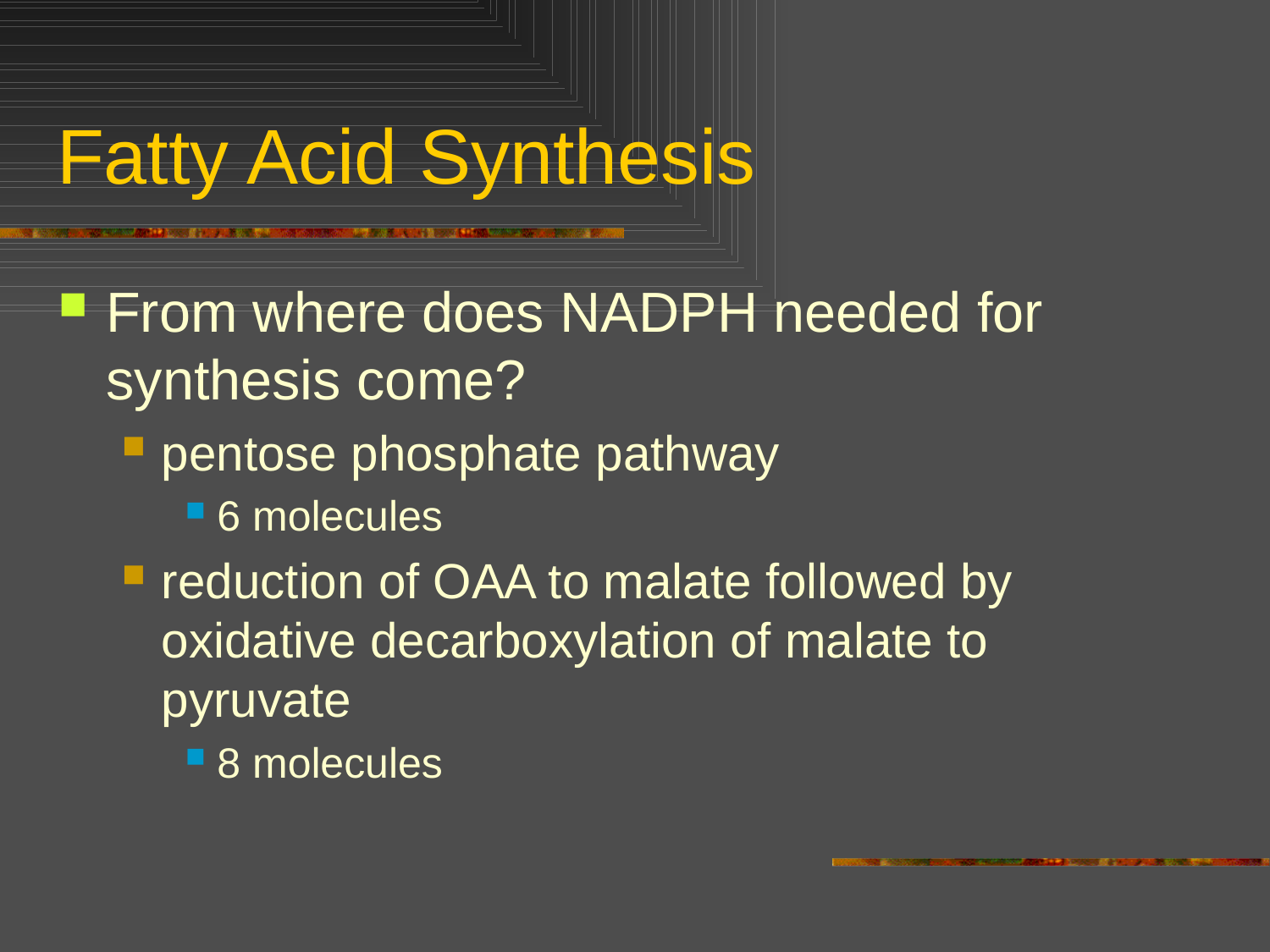

# Fatty Acid Synthesis
From where does NADPH needed for synthesis come?
pentose phosphate pathway
6 molecules
reduction of OAA to malate followed by oxidative decarboxylation of malate to pyruvate
8 molecules